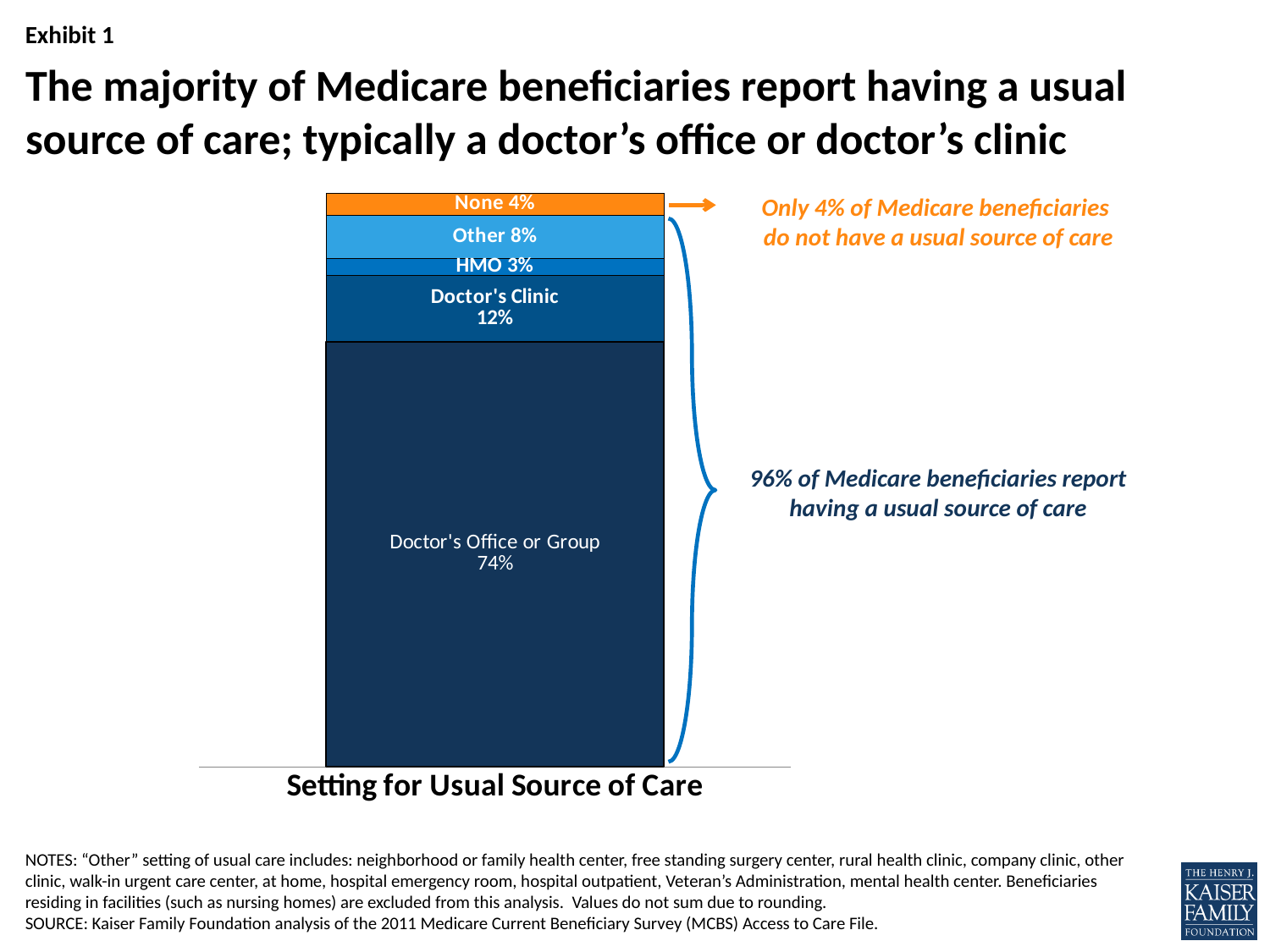

# The majority of Medicare beneficiaries report having a usual source of care; typically a doctor’s office or doctor’s clinic

### Chart

| Category | Doctor's Office | Doctor's Clinic | HMO | Other | None |
|---|---|---|---|---|---|
| Setting for Usual Source of Care | 0.741038506960021 | 0.115176563101232 | 0.0299990019564009 | 0.0753654050476719 | 0.03828599598460003 |
Only 4% of Medicare beneficiaries
do not have a usual source of care

96% of Medicare beneficiaries report having a usual source of care
NOTES: “Other” setting of usual care includes: neighborhood or family health center, free standing surgery center, rural health clinic, company clinic, other clinic, walk-in urgent care center, at home, hospital emergency room, hospital outpatient, Veteran’s Administration, mental health center. Beneficiaries residing in facilities (such as nursing homes) are excluded from this analysis.  Values do not sum due to rounding.
SOURCE: Kaiser Family Foundation analysis of the 2011 Medicare Current Beneficiary Survey (MCBS) Access to Care File.